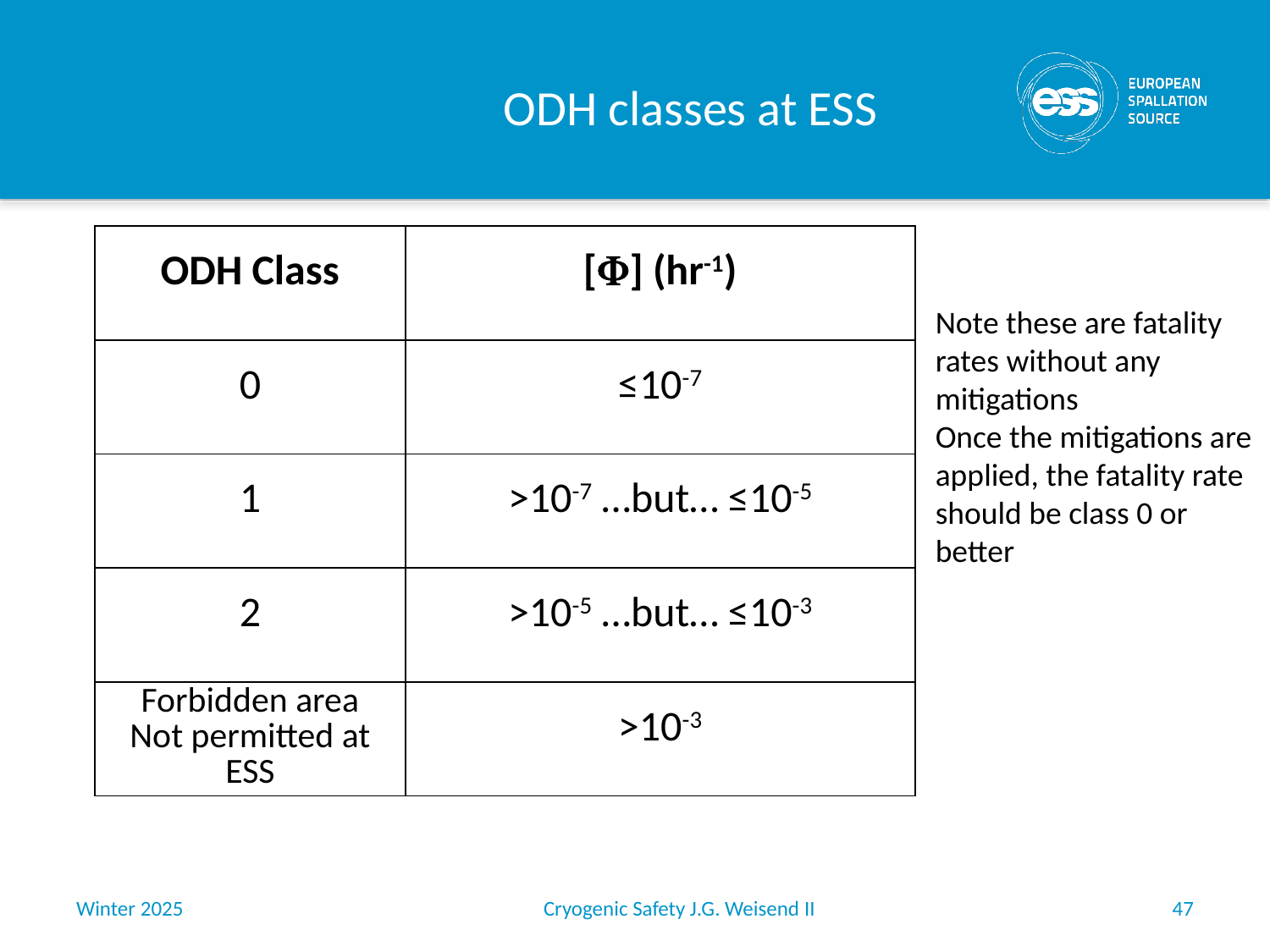

# ODH classes at ESS
| ODH Class | [Φ] (hr-1) |
| --- | --- |
| 0 | ≤10-7 |
| 1 | >10-7 …but… ≤10-5 |
| 2 | >10-5 …but… ≤10-3 |
| Forbidden area Not permitted at ESS | >10-3 |
Note these are fatality rates without any mitigations
Once the mitigations are applied, the fatality rate should be class 0 or better
Winter 2025
Cryogenic Safety J.G. Weisend II
47